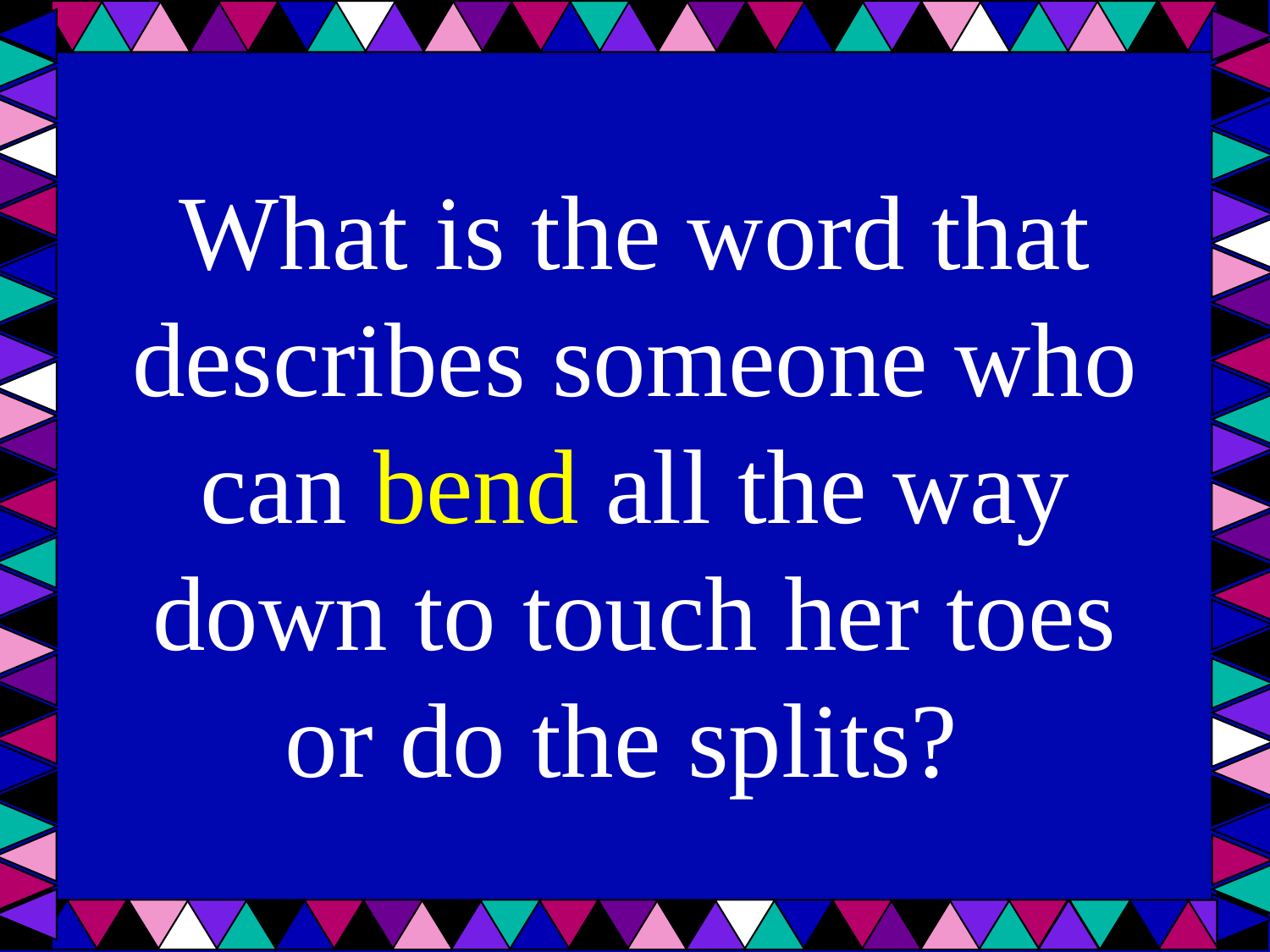

# What is the word that describes someone who can bend all the way down to touch her toes or do the splits?